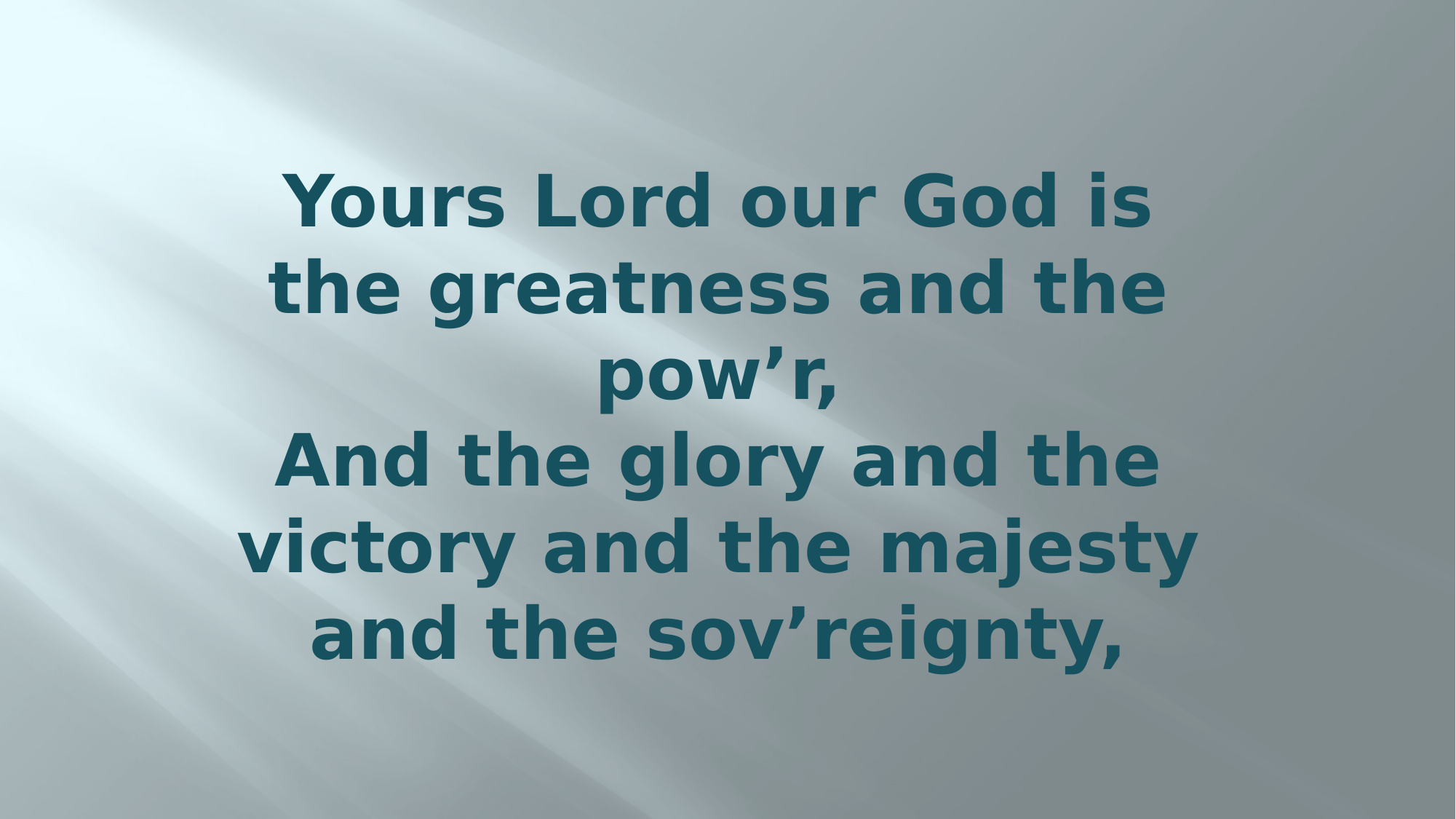

# Yours Lord our God is the greatness and the pow’r, And the glory and the victory and the majesty and the sov’reignty,